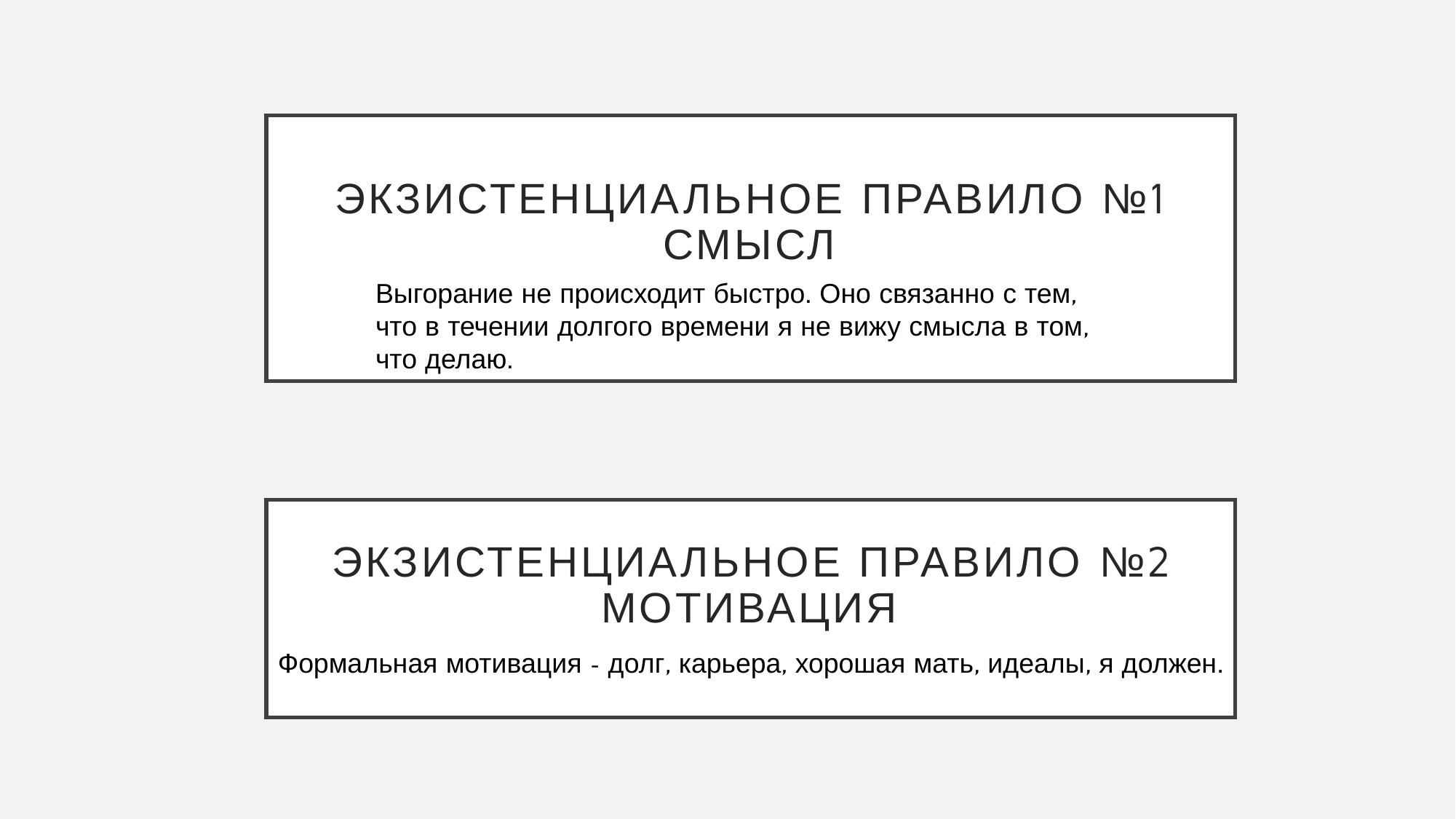

# Экзистенциальное правило №1 СМЫСЛ
Выгорание не происходит быстро. Оно связанно с тем, что в течении долгого времени я не вижу смысла в том, что делаю.

Экзистенциальное правило №2
Мотивация
Формальная мотивация - долг, карьера, хорошая мать, идеалы, я должен.